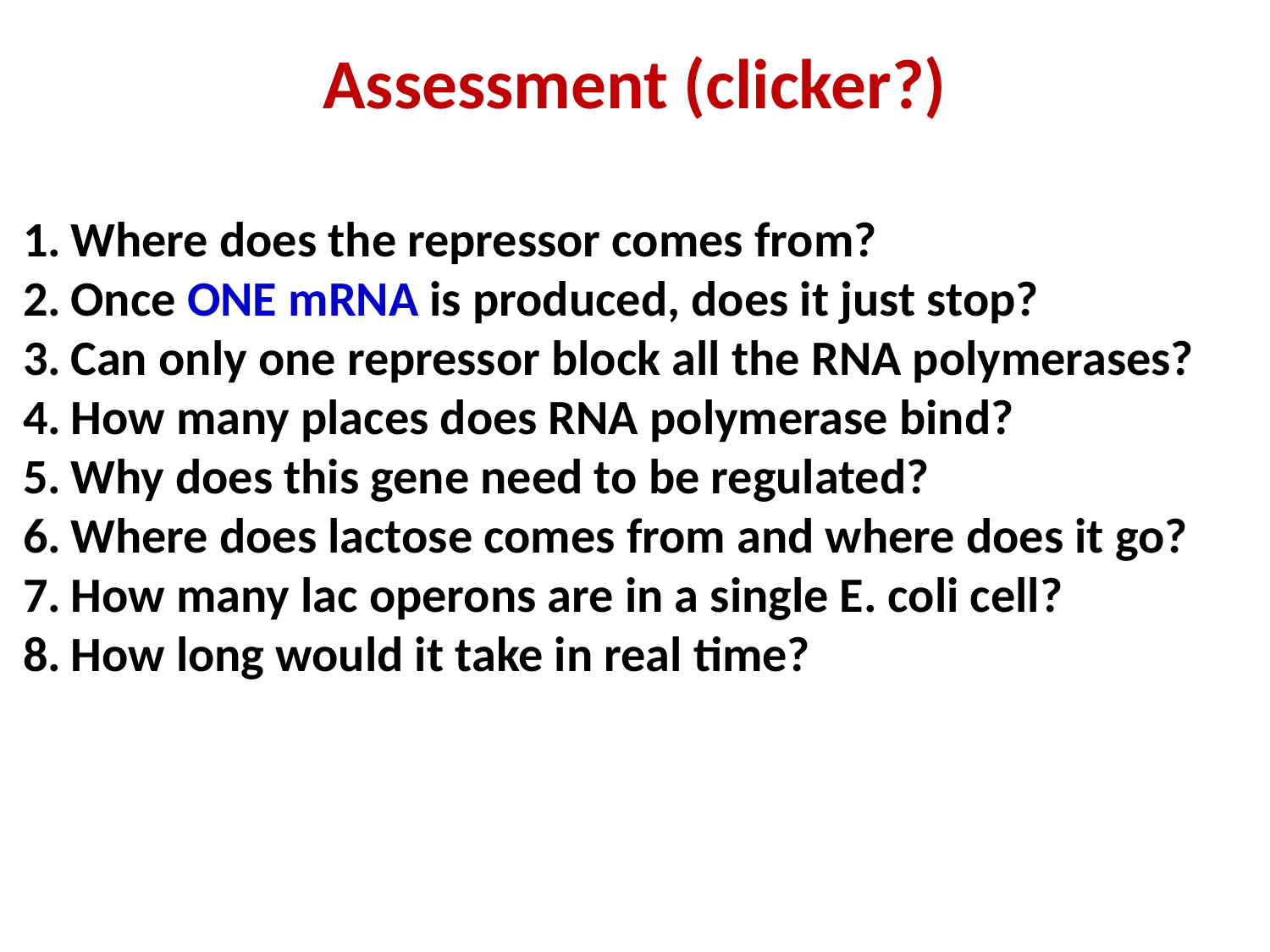

Assessment (clicker?)
Where does the repressor comes from?
Once ONE mRNA is produced, does it just stop?
Can only one repressor block all the RNA polymerases?
How many places does RNA polymerase bind?
Why does this gene need to be regulated?
Where does lactose comes from and where does it go?
How many lac operons are in a single E. coli cell?
How long would it take in real time?